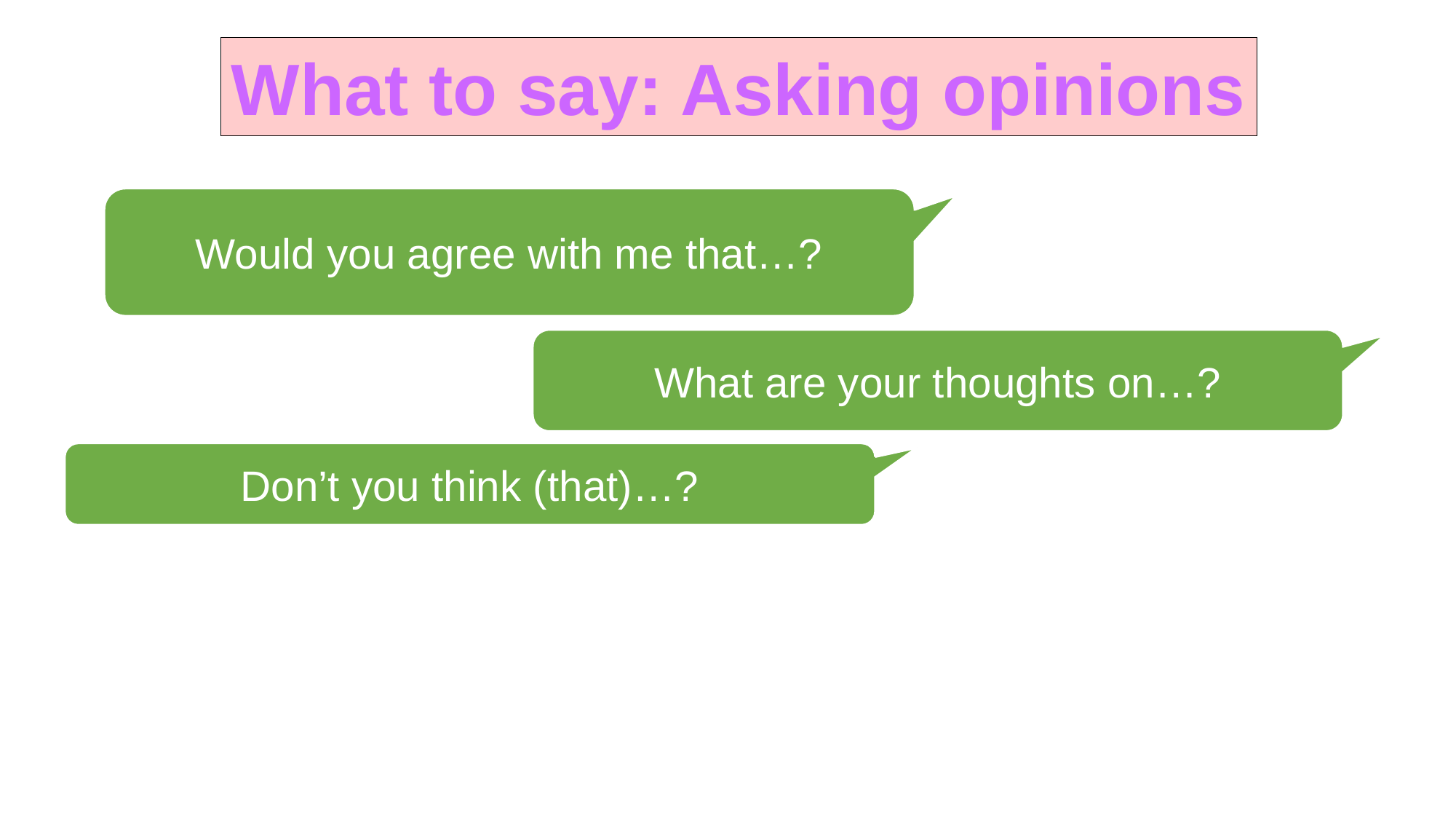

What to say: Asking opinions
Would you agree with me that…?
What are your thoughts on…?
Don’t you think (that)…?